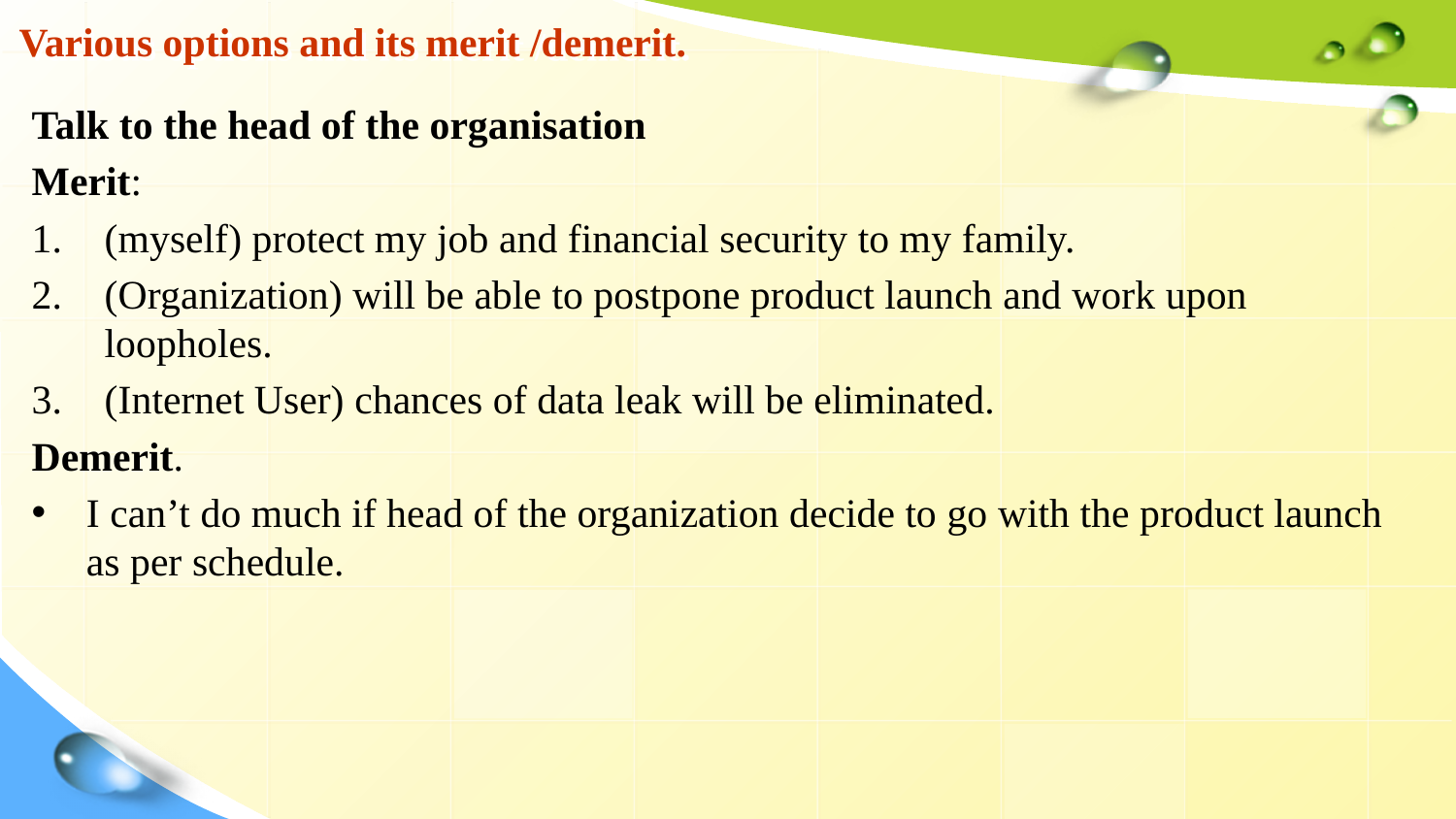

# Various options and its merit /demerit.
Talk to the head of the organisation
Merit:
(myself) protect my job and financial security to my family.
(Organization) will be able to postpone product launch and work upon loopholes.
(Internet User) chances of data leak will be eliminated.
Demerit.
I can’t do much if head of the organization decide to go with the product launch as per schedule.